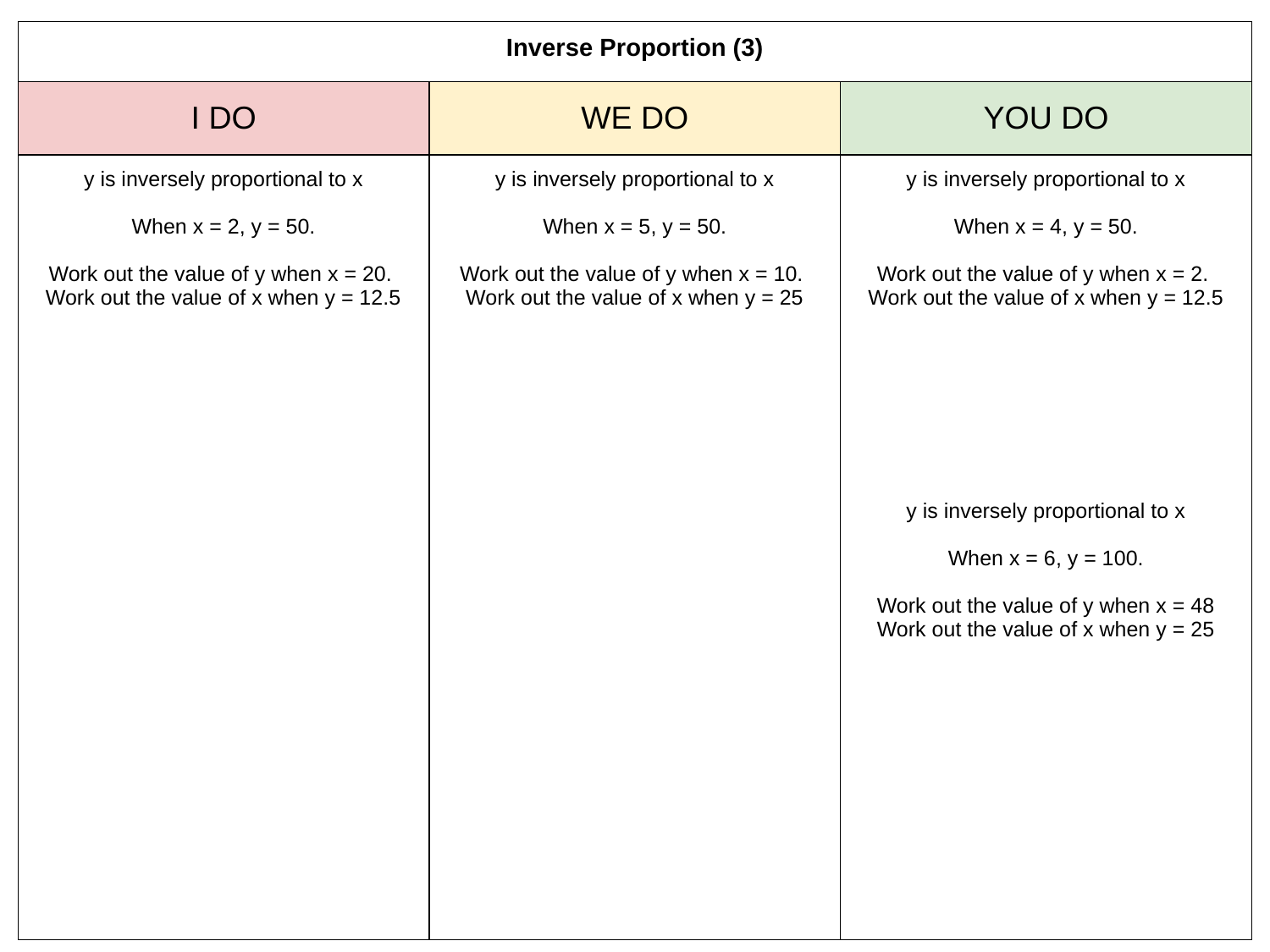

| Inverse Proportion (3) |  |  |
| --- | --- | --- |
| I DO | WE DO | YOU DO |
| y is inversely proportional to x When x = 2, y = 50. Work out the value of y when x = 20. Work out the value of x when y = 12.5 | y is inversely proportional to x When x = 5, y = 50. Work out the value of y when x = 10. Work out the value of x when y = 25 | y is inversely proportional to x When x = 4, y = 50. Work out the value of y when x = 2. Work out the value of x when y = 12.5 y is inversely proportional to x When x = 6, y = 100. Work out the value of y when x = 48 Work out the value of x when y = 25 |